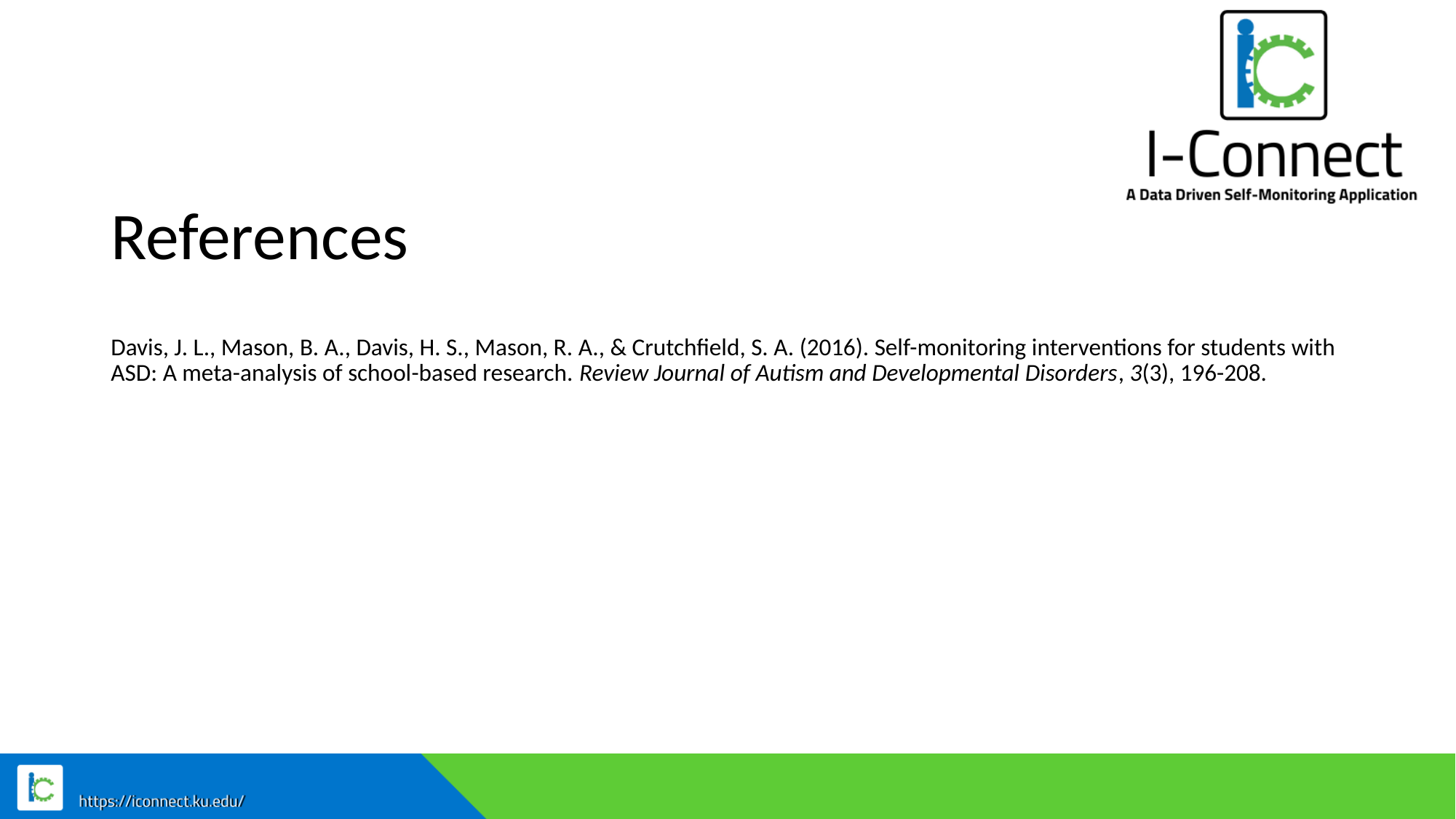

# References
Davis, J. L., Mason, B. A., Davis, H. S., Mason, R. A., & Crutchfield, S. A. (2016). Self-monitoring interventions for students with ASD: A meta-analysis of school-based research. Review Journal of Autism and Developmental Disorders, 3(3), 196-208.